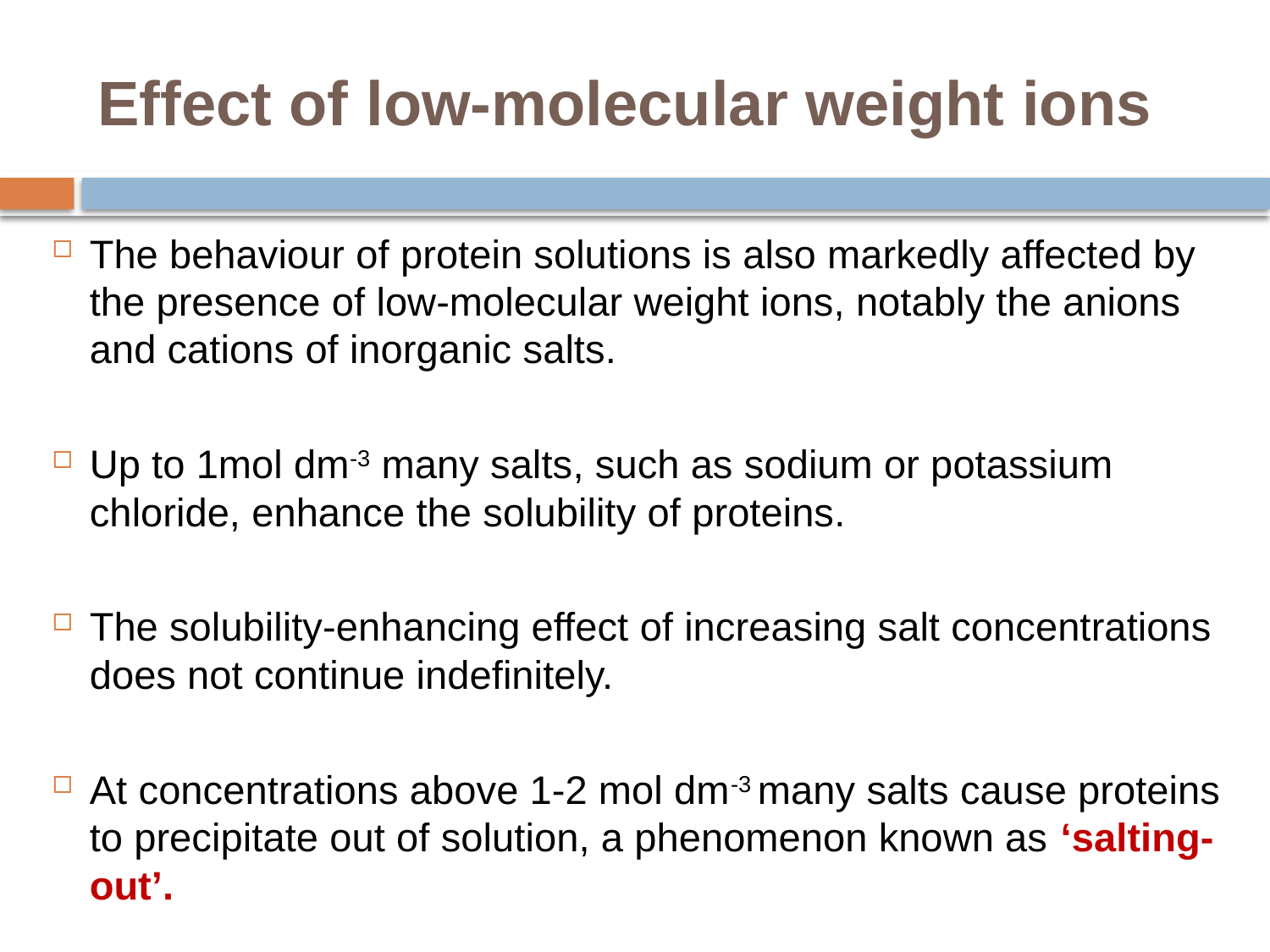

# Effect of low-molecular weight ions
The behaviour of protein solutions is also markedly affected by the presence of low-molecular weight ions, notably the anions and cations of inorganic salts.

Up to 1mol dm-3 many salts, such as sodium or potassium chloride, enhance the solubility of proteins.

The solubility-enhancing effect of increasing salt concentrations does not continue indefinitely.

At concentrations above 1-2 mol dm-3 many salts cause proteins to precipitate out of solution, a phenomenon known as ‘salting-out’.